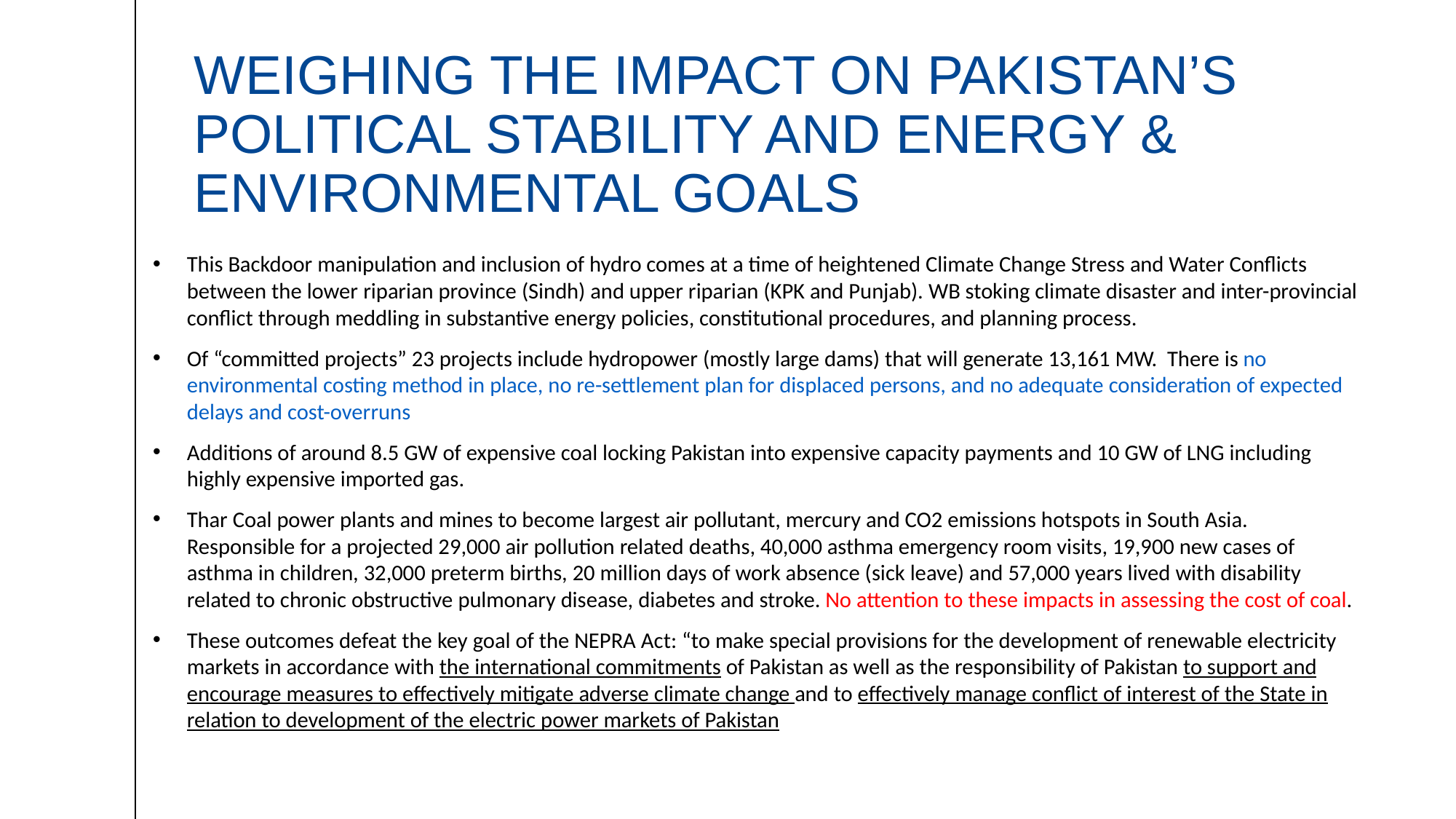

# WEIGHING the impact on Pakistan’s political stability and Energy & environmental GOALS
This Backdoor manipulation and inclusion of hydro comes at a time of heightened Climate Change Stress and Water Conflicts between the lower riparian province (Sindh) and upper riparian (KPK and Punjab). WB stoking climate disaster and inter-provincial conflict through meddling in substantive energy policies, constitutional procedures, and planning process.
Of “committed projects” 23 projects include hydropower (mostly large dams) that will generate 13,161 MW.  There is no environmental costing method in place, no re-settlement plan for displaced persons, and no adequate consideration of expected delays and cost-overruns
Additions of around 8.5 GW of expensive coal locking Pakistan into expensive capacity payments and 10 GW of LNG including highly expensive imported gas.
Thar Coal power plants and mines to become largest air pollutant, mercury and CO2 emissions hotspots in South Asia.  Responsible for a projected 29,000 air pollution related deaths, 40,000 asthma emergency room visits, 19,900 new cases of asthma in children, 32,000 preterm births, 20 million days of work absence (sick leave) and 57,000 years lived with disability related to chronic obstructive pulmonary disease, diabetes and stroke. No attention to these impacts in assessing the cost of coal.
These outcomes defeat the key goal of the NEPRA Act: “to make special provisions for the development of renewable electricity markets in accordance with the international commitments of Pakistan as well as the responsibility of Pakistan to support and encourage measures to effectively mitigate adverse climate change and to effectively manage conflict of interest of the State in relation to development of the electric power markets of Pakistan